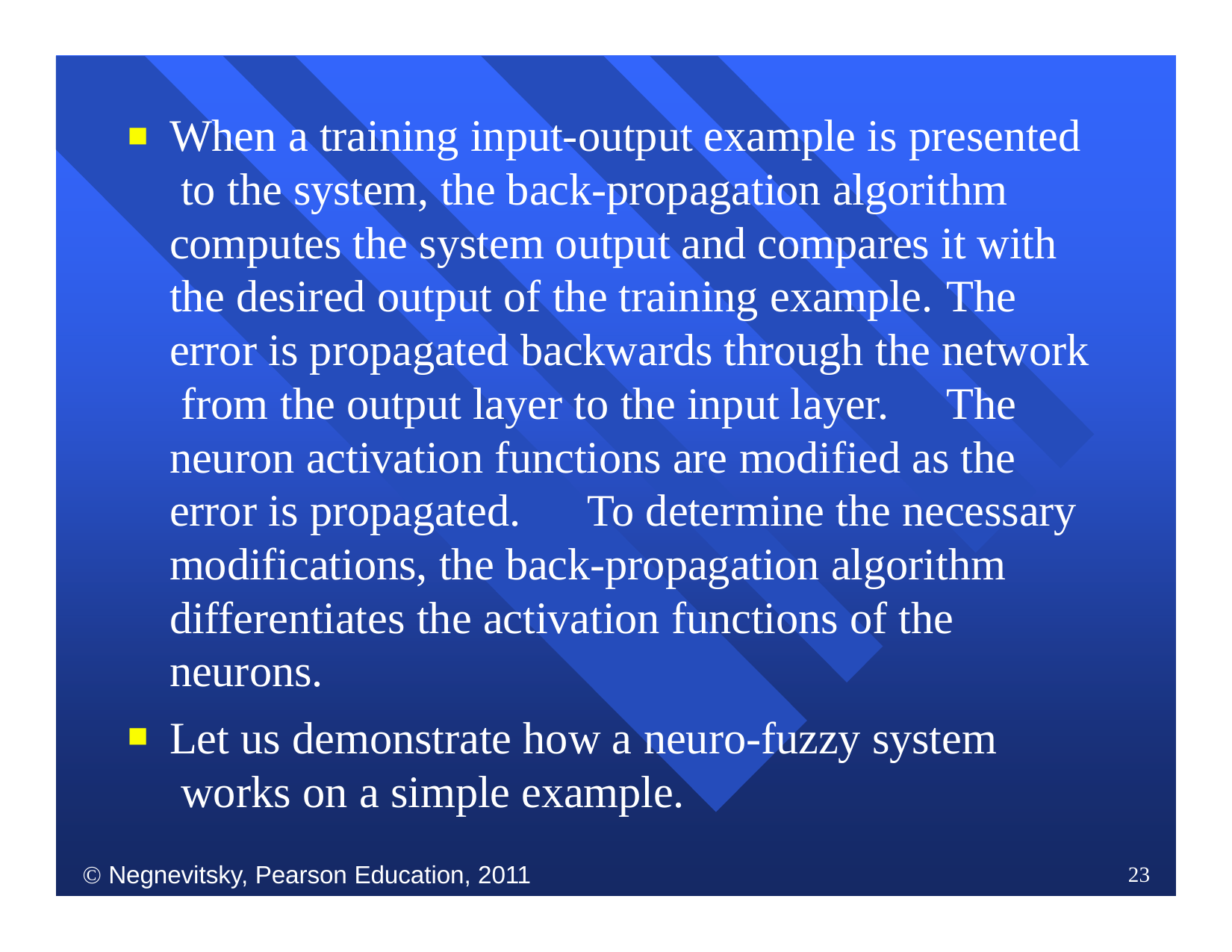

When a training input-output example is presented  to the system, the back-propagation algorithm  computes the system output and compares it with  the desired output of the training example.	The  error is propagated backwards through the network  from the output layer to the input layer.	The  neuron activation functions are modified as the  error is propagated.	To determine the necessary  modifications, the back-propagation algorithm  differentiates the activation functions of the  neurons.
Let us demonstrate how a neuro-fuzzy system  works on a simple example.
© Negnevitsky, Pearson Education, 2011
23